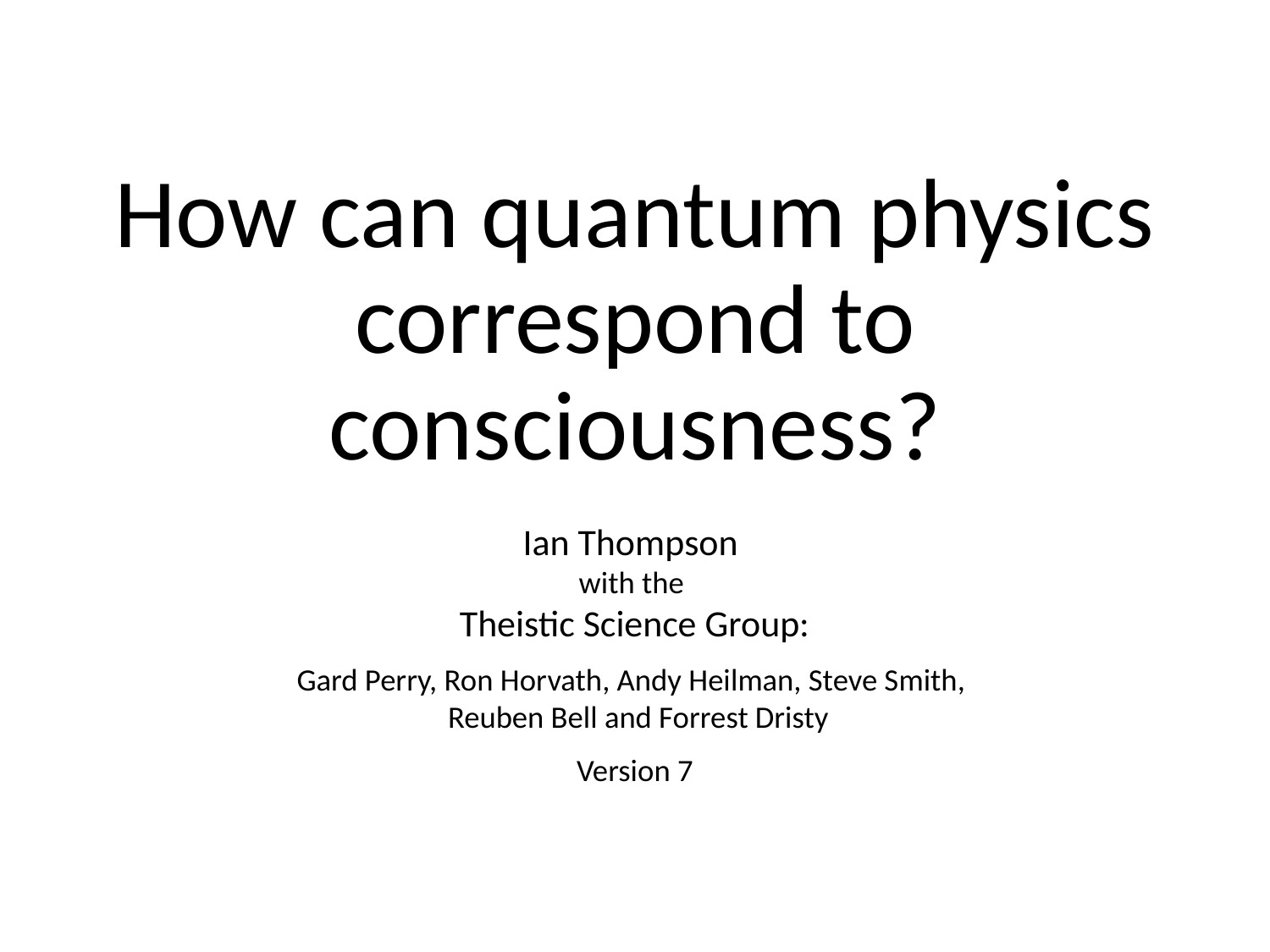

# How can quantum physics correspond to consciousness?
Ian Thompson
with the
Theistic Science Group:
Gard Perry, Ron Horvath, Andy Heilman, Steve Smith,
 Reuben Bell and Forrest Dristy
Version 7